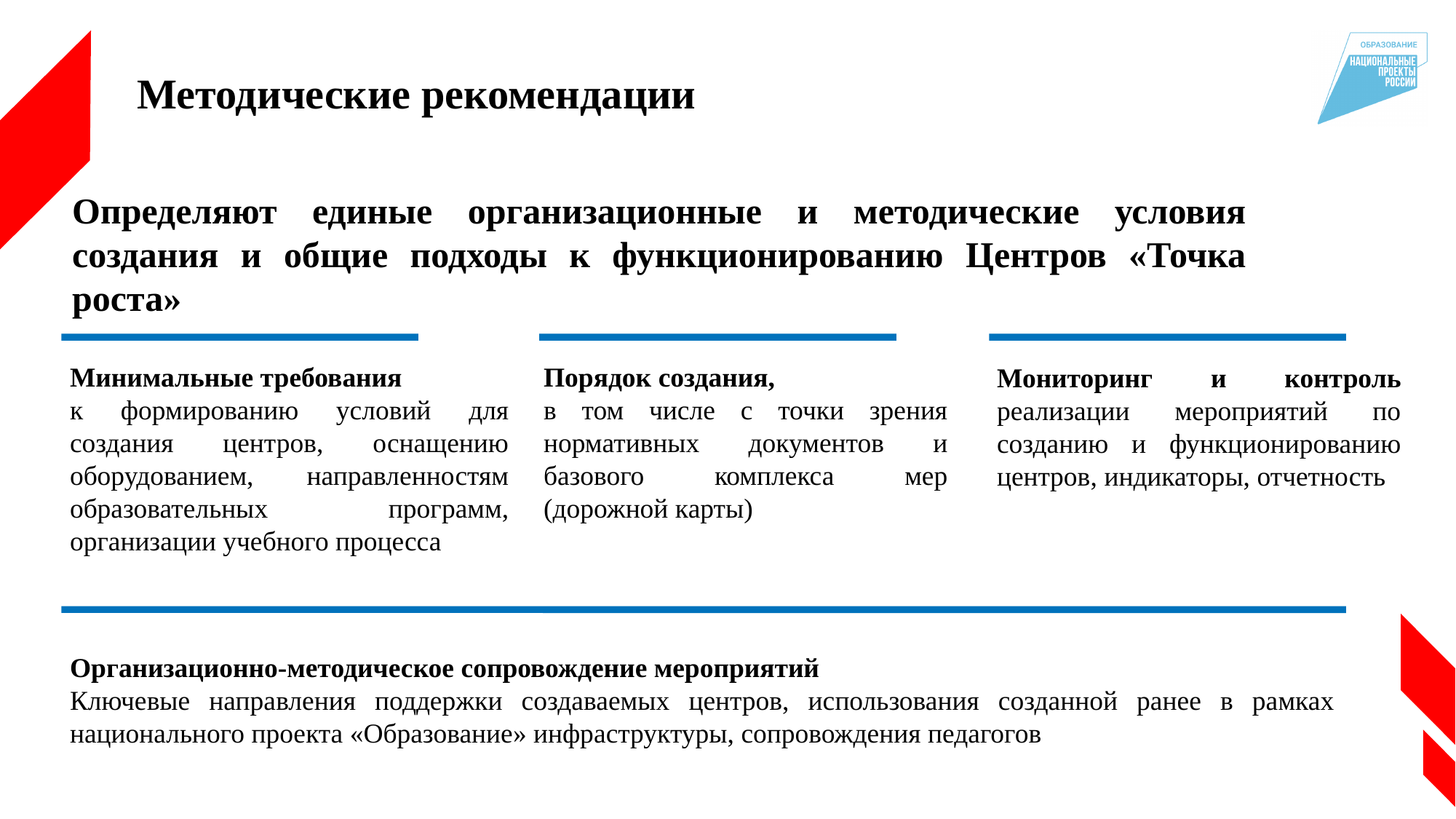

Методические рекомендации
Определяют единые организационные и методические условия создания и общие подходы к функционированию Центров «Точка роста»

Минимальные требования
к формированию условий для создания центров, оснащению оборудованием, направленностям образовательных программ, организации учебного процесса
Порядок создания,
в том числе с точки зрения нормативных документов и базового комплекса мер (дорожной карты)
Мониторинг и контроль реализации мероприятий по созданию и функционированию центров, индикаторы, отчетность

Организационно-методическое сопровождение мероприятий
Ключевые направления поддержки создаваемых центров, использования созданной ранее в рамках национального проекта «Образование» инфраструктуры, сопровождения педагогов